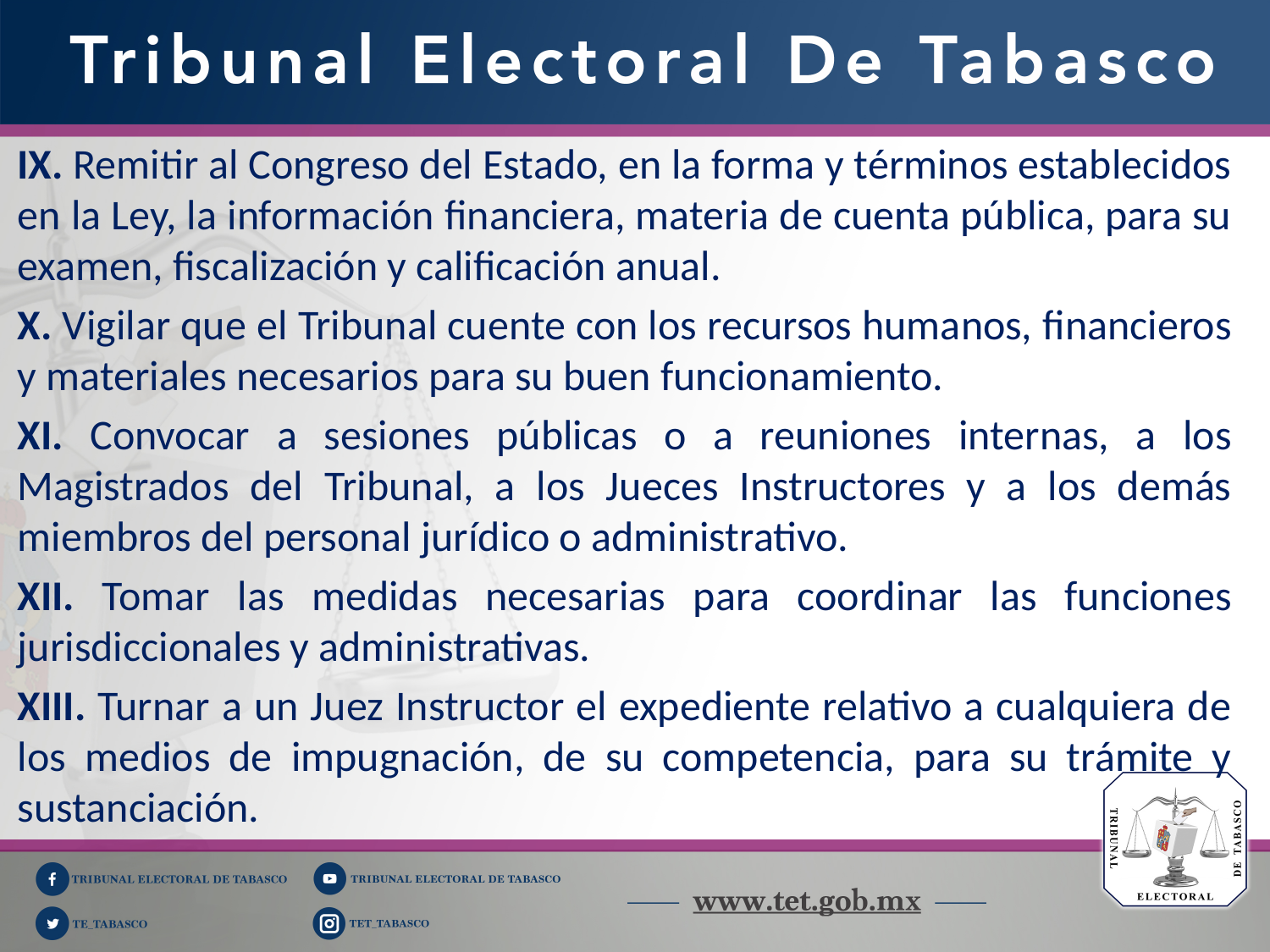

IX. Remitir al Congreso del Estado, en la forma y términos establecidos en la Ley, la información financiera, materia de cuenta pública, para su examen, fiscalización y calificación anual.
X. Vigilar que el Tribunal cuente con los recursos humanos, financieros y materiales necesarios para su buen funcionamiento.
XI. Convocar a sesiones públicas o a reuniones internas, a los Magistrados del Tribunal, a los Jueces Instructores y a los demás miembros del personal jurídico o administrativo.
XII. Tomar las medidas necesarias para coordinar las funciones jurisdiccionales y administrativas.
XIII. Turnar a un Juez Instructor el expediente relativo a cualquiera de los medios de impugnación, de su competencia, para su trámite y sustanciación.